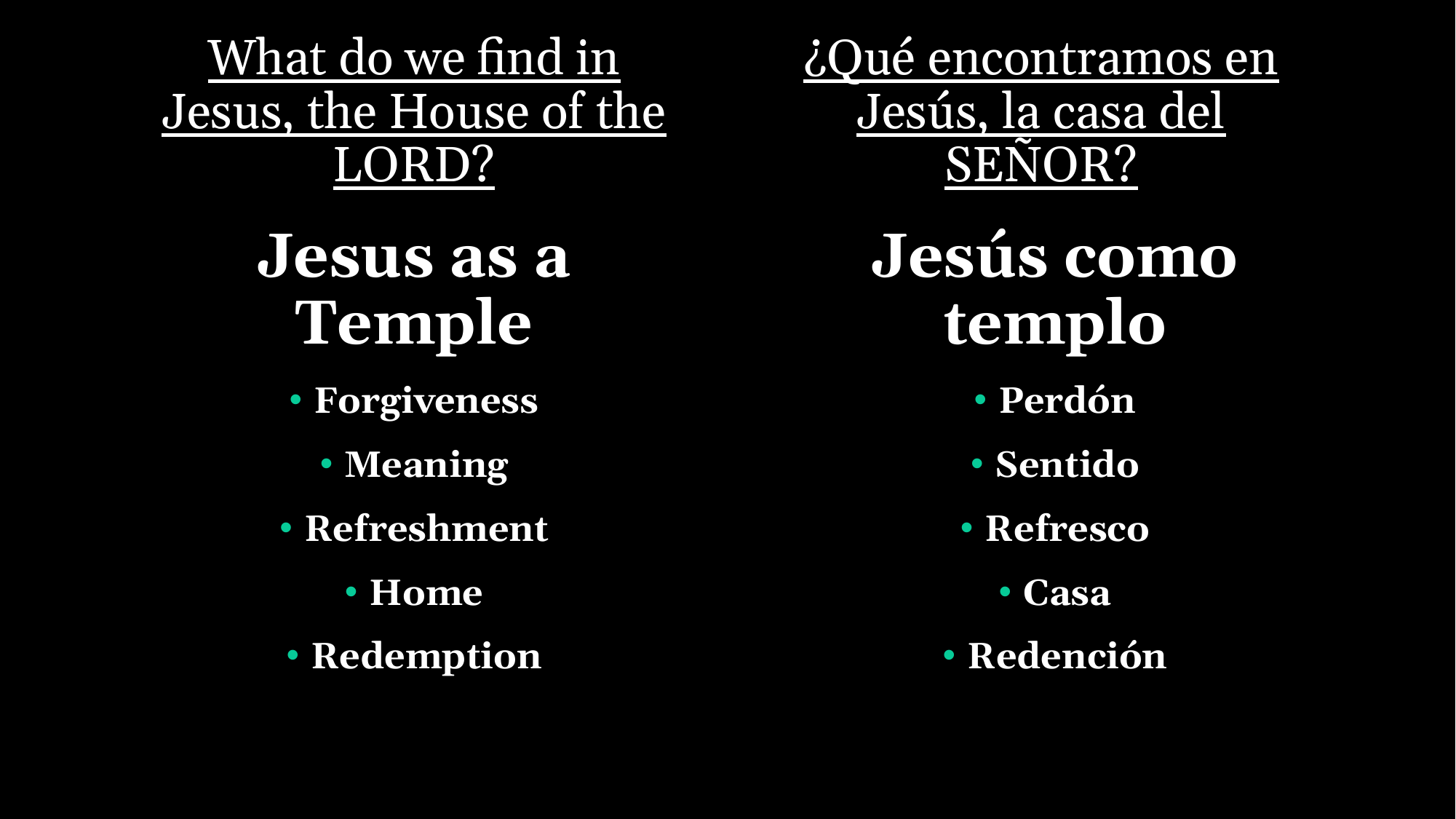

What do we find in Jesus, the House of the LORD?
¿Qué encontramos en Jesús, la casa del SEÑOR?
Jesus as a Temple
Forgiveness
Meaning
Refreshment
Home
Redemption

Jesús como templo
Perdón
Sentido
Refresco
Casa
Redención